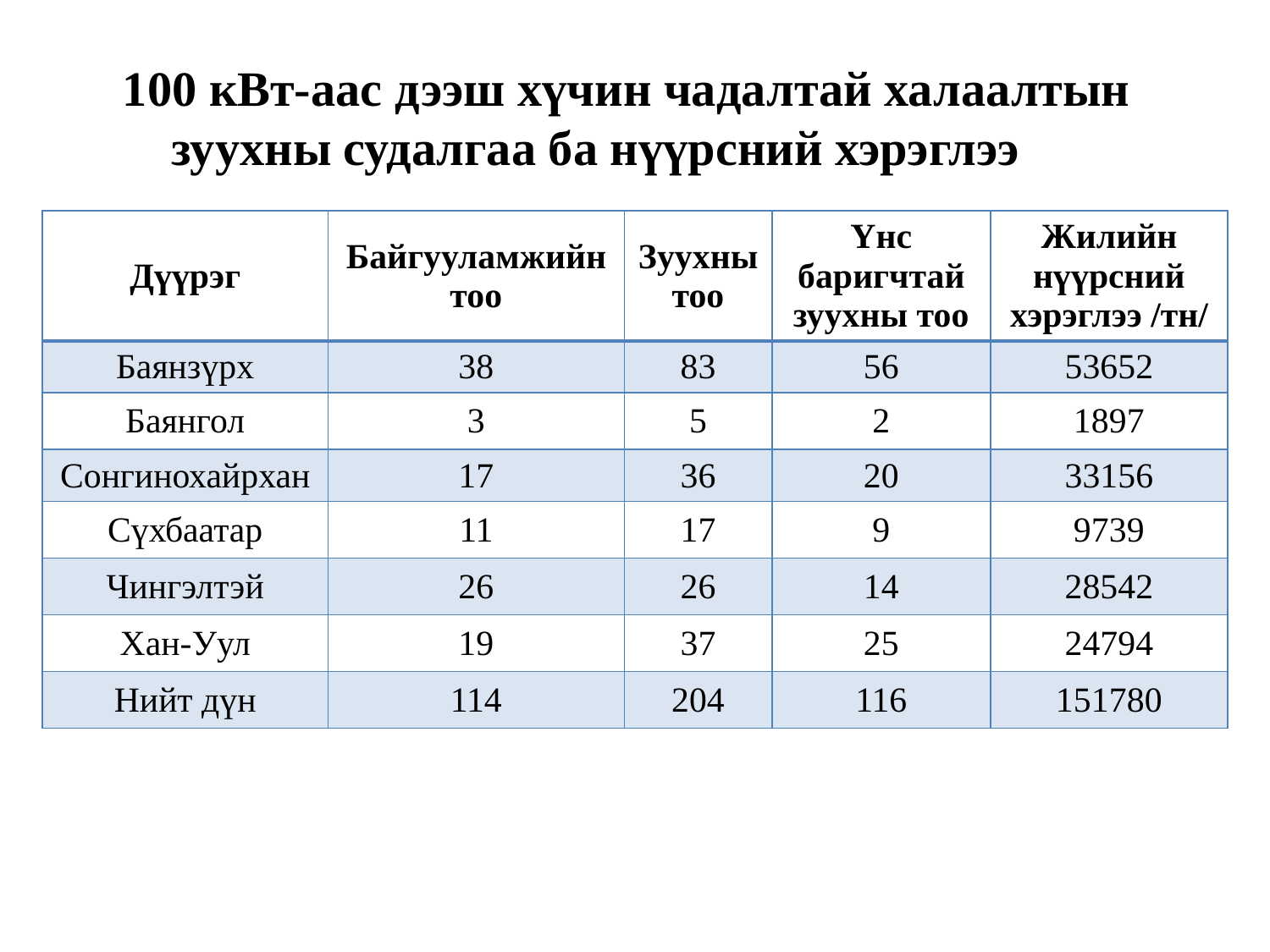

100 кВт-аас дээш хүчин чадалтай халаалтын зуухны судалгаа ба нүүрсний хэрэглээ

| Дүүрэг | Байгууламжийн тоо | Зуухны тоо | Үнс баригчтай зуухны тоо | Жилийн нүүрсний хэрэглээ /тн/ |
| --- | --- | --- | --- | --- |
| Баянзүрх | 38 | 83 | 56 | 53652 |
| Баянгол | 3 | 5 | 2 | 1897 |
| Сонгинохайрхан | 17 | 36 | 20 | 33156 |
| Сүхбаатар | 11 | 17 | 9 | 9739 |
| Чингэлтэй | 26 | 26 | 14 | 28542 |
| Хан-Уул | 19 | 37 | 25 | 24794 |
| Нийт дүн | 114 | 204 | 116 | 151780 |
4